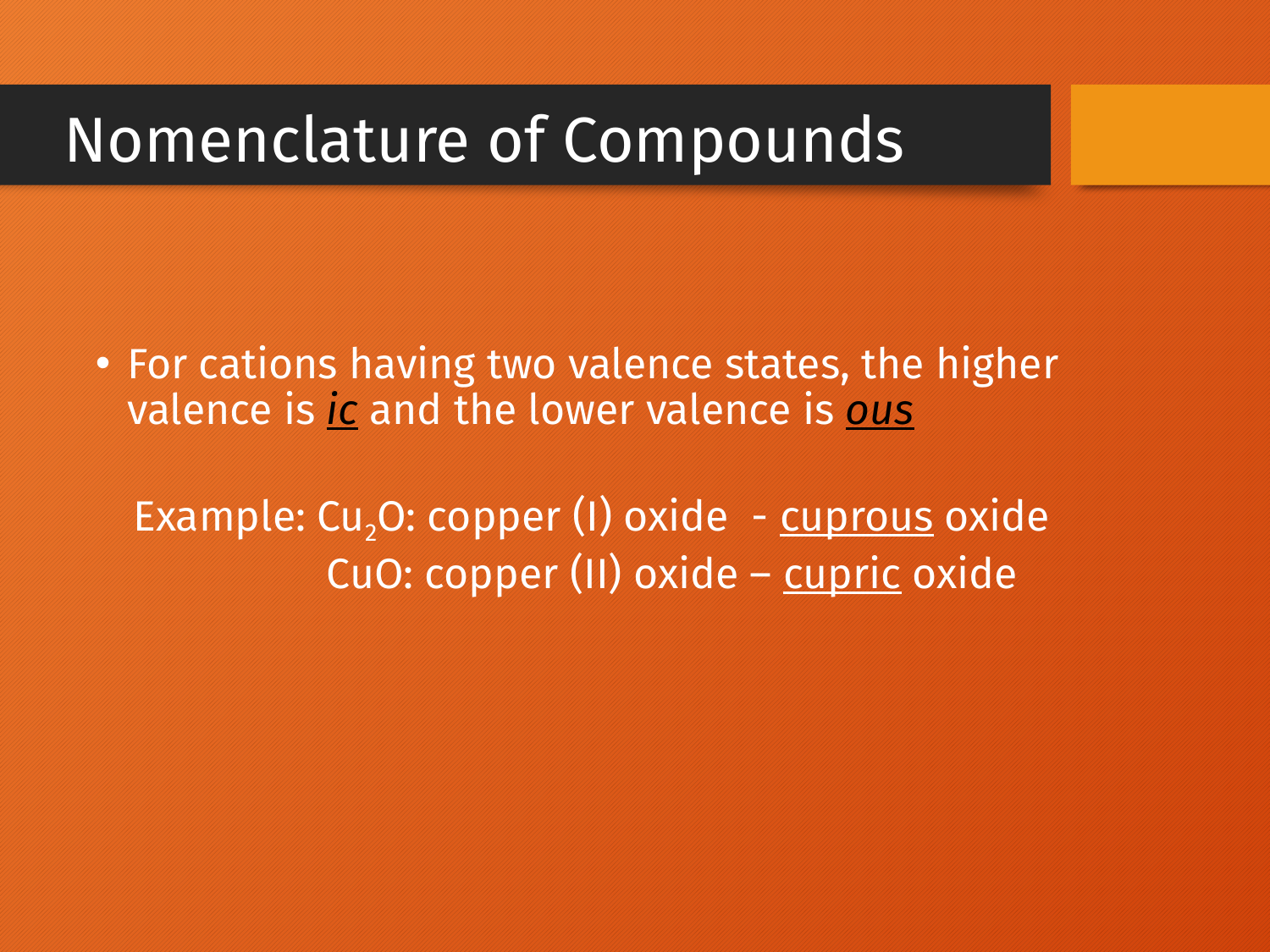

# Nomenclature of Compounds
For cations having two valence states, the higher valence is ic and the lower valence is ous
Example: Cu2O: copper (I) oxide  - cuprous oxide
	      CuO: copper (II) oxide – cupric oxide